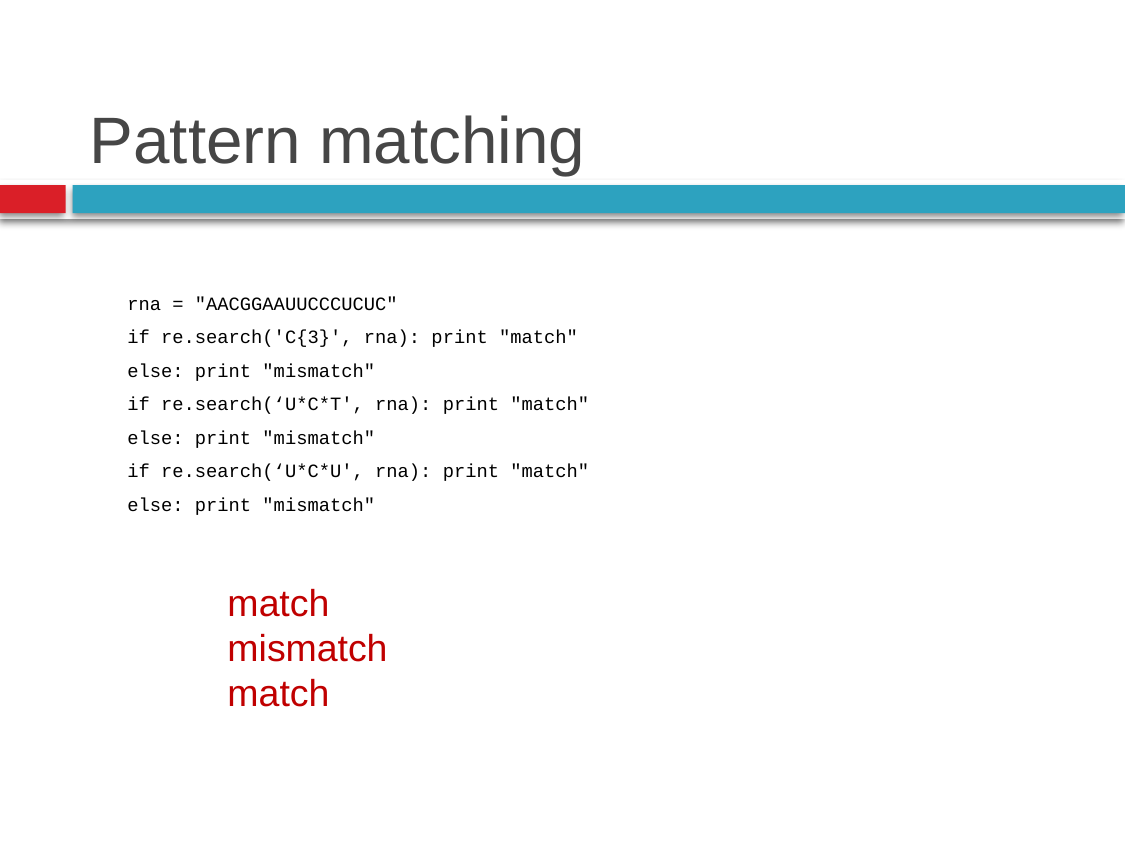

# Pattern matching
rna = "AACGGAAUUCCCUCUC"
if re.search('C{3}', rna): print "match"
else: print "mismatch"
if re.search(‘U*C*T', rna): print "match"
else: print "mismatch"
if re.search(‘U*C*U', rna): print "match"
else: print "mismatch"
match
mismatch
match